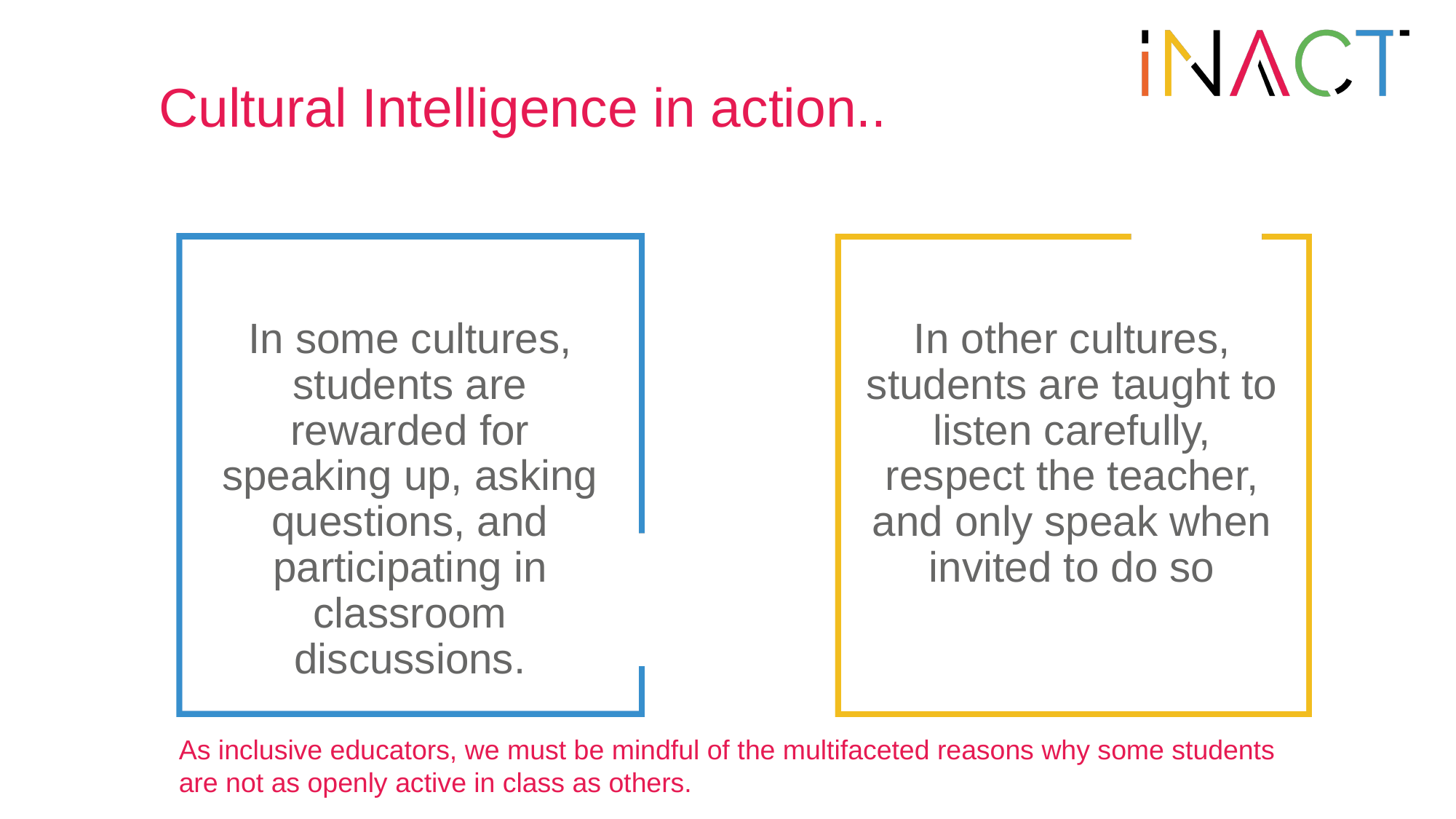

# Cultural Intelligence in action..

In some cultures, students are rewarded for speaking up, asking questions, and participating in classroom discussions.

In other cultures, students are taught to listen carefully, respect the teacher, and only speak when invited to do so
As inclusive educators, we must be mindful of the multifaceted reasons why some students are not as openly active in class as others.